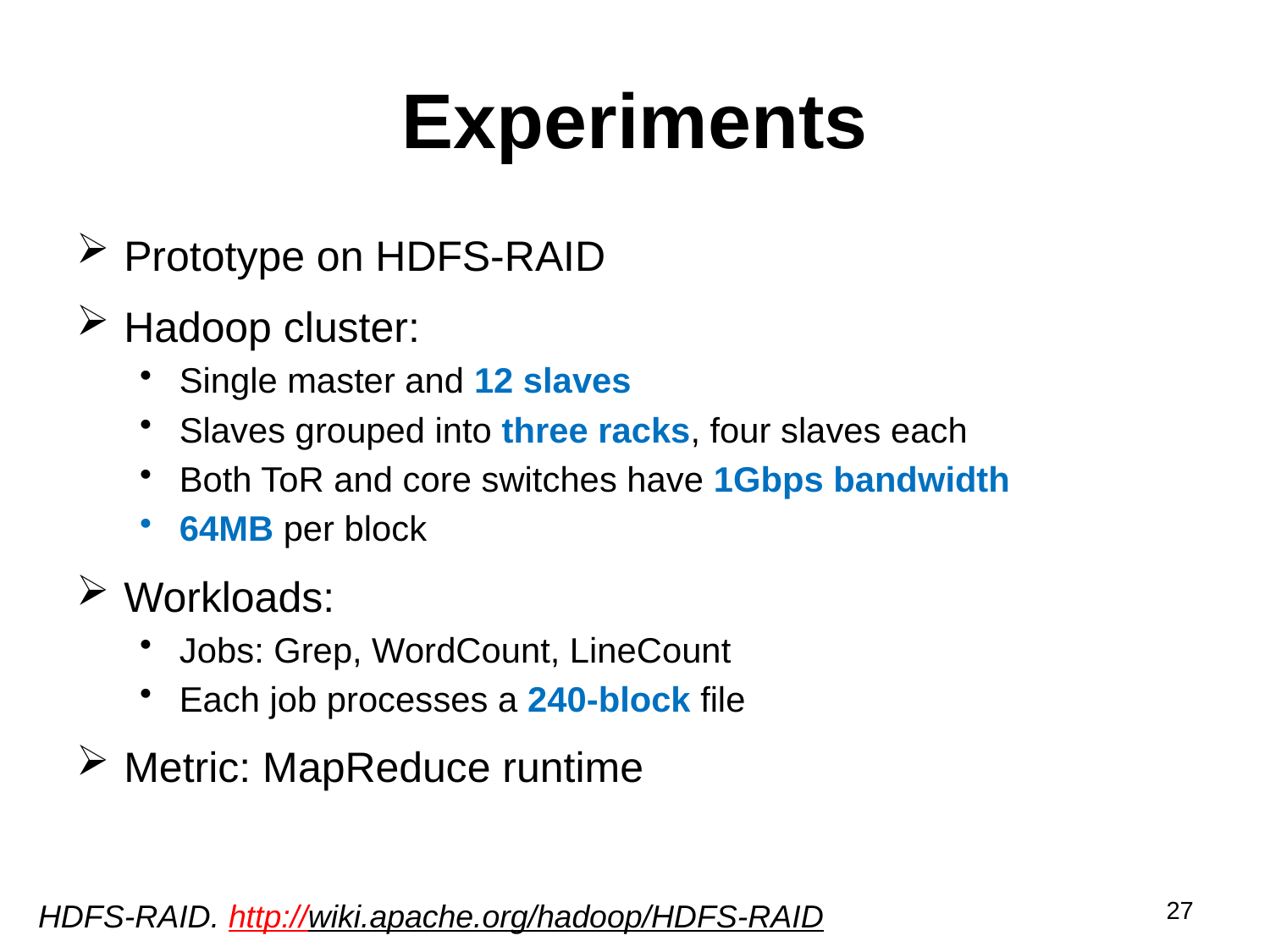

# Experiments
Prototype on HDFS-RAID
Hadoop cluster:
Single master and 12 slaves
Slaves grouped into three racks, four slaves each
Both ToR and core switches have 1Gbps bandwidth
64MB per block
Workloads:
Jobs: Grep, WordCount, LineCount
Each job processes a 240-block file
Metric: MapReduce runtime
27
HDFS-RAID. http://wiki.apache.org/hadoop/HDFS-RAID